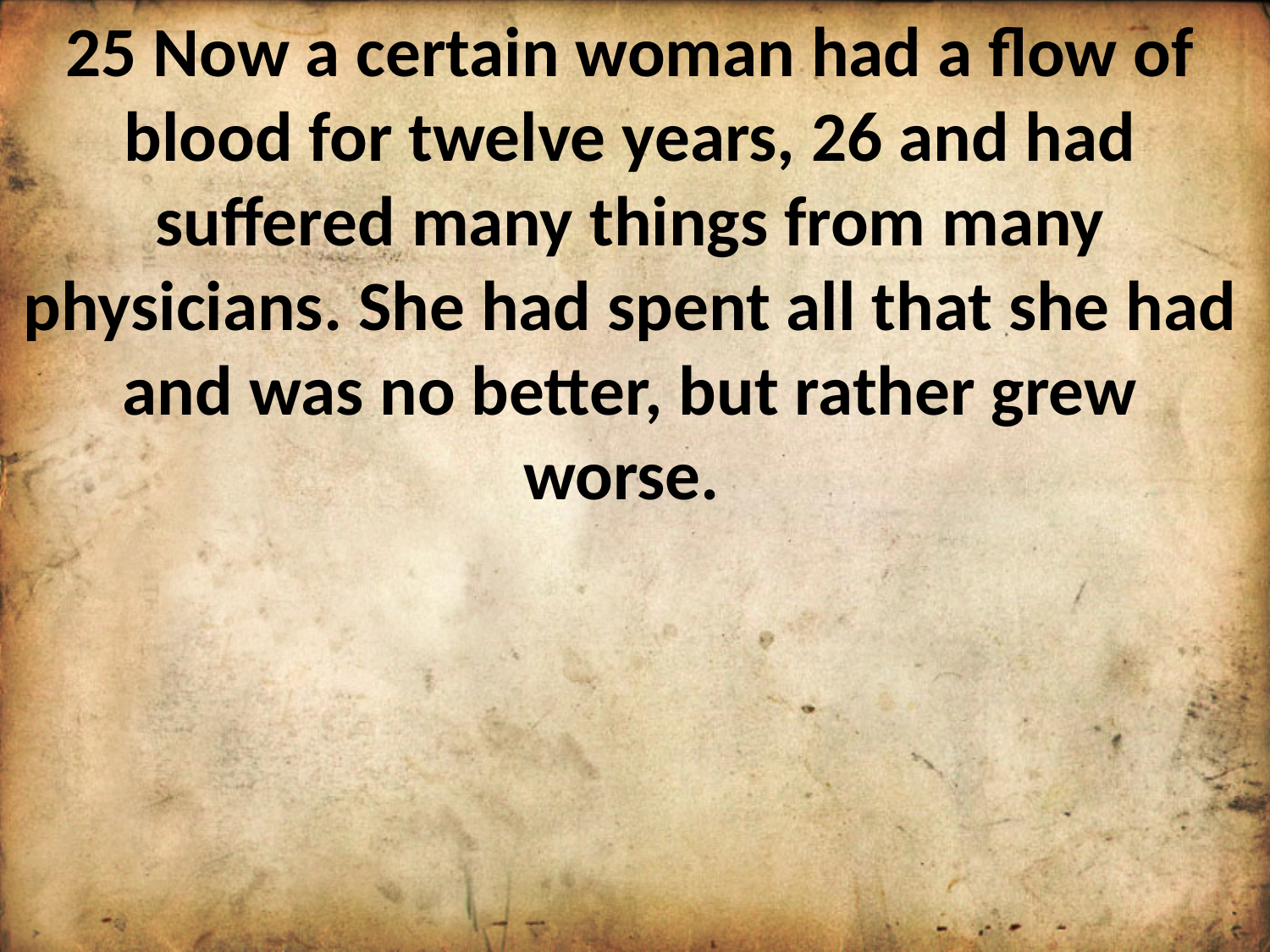

25 Now a certain woman had a flow of blood for twelve years, 26 and had suffered many things from many physicians. She had spent all that she had and was no better, but rather grew worse.